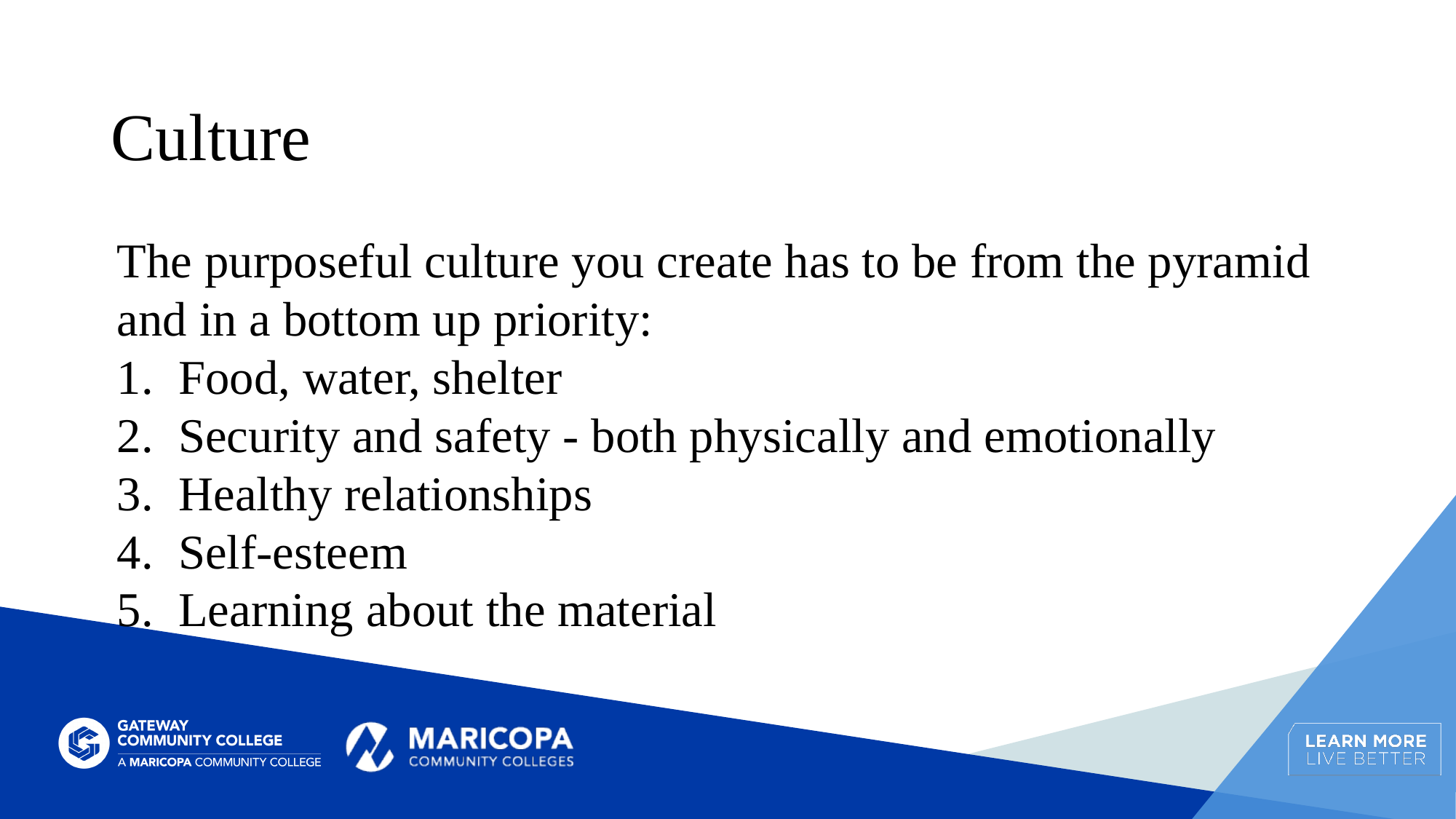

# Culture
The purposeful culture you create has to be from the pyramid and in a bottom up priority:
Food, water, shelter
Security and safety - both physically and emotionally
Healthy relationships
Self-esteem
Learning about the material